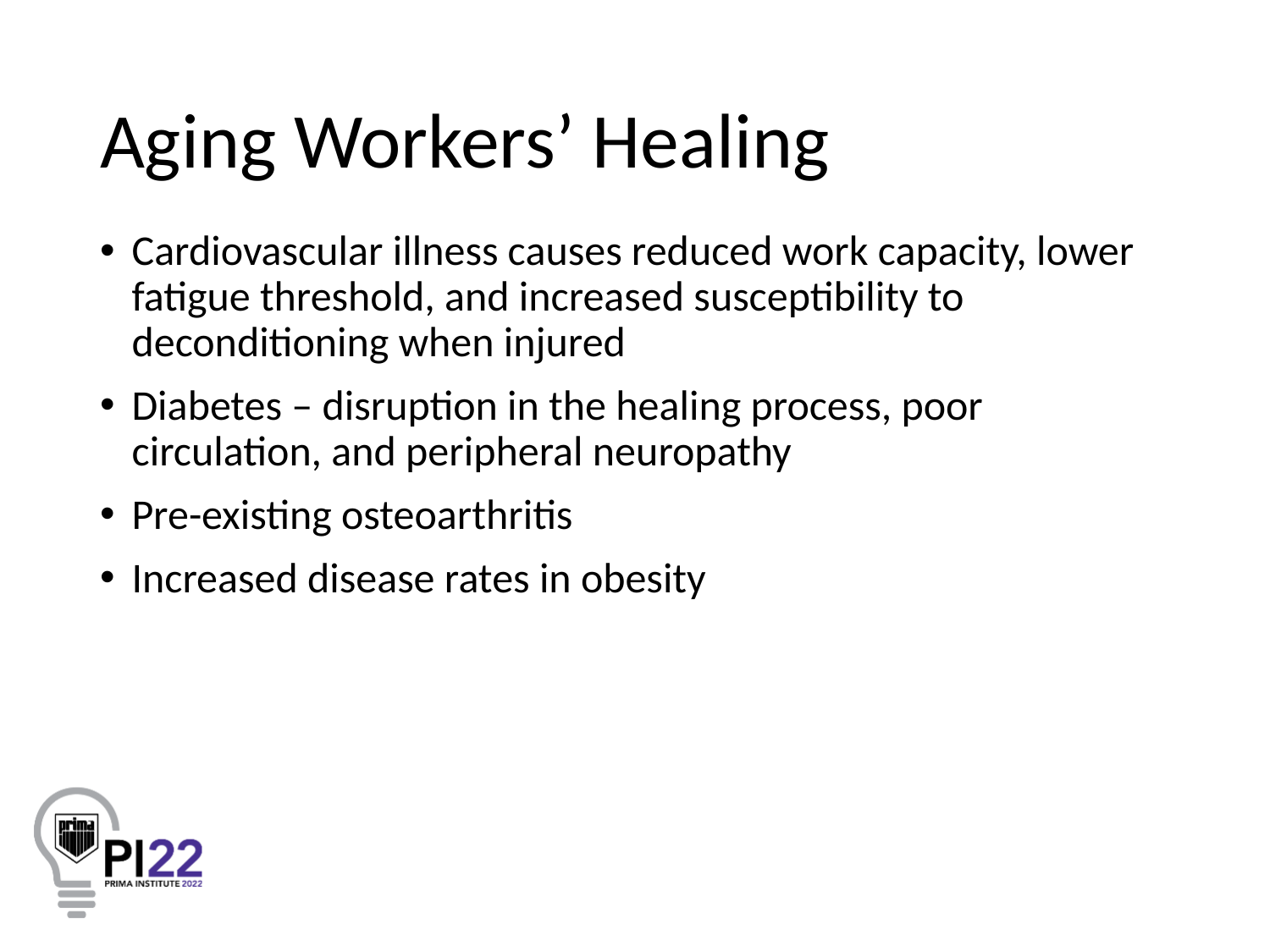

# Aging Workers’ Healing
Cardiovascular illness causes reduced work capacity, lower fatigue threshold, and increased susceptibility to deconditioning when injured
Diabetes – disruption in the healing process, poor circulation, and peripheral neuropathy
Pre-existing osteoarthritis
Increased disease rates in obesity